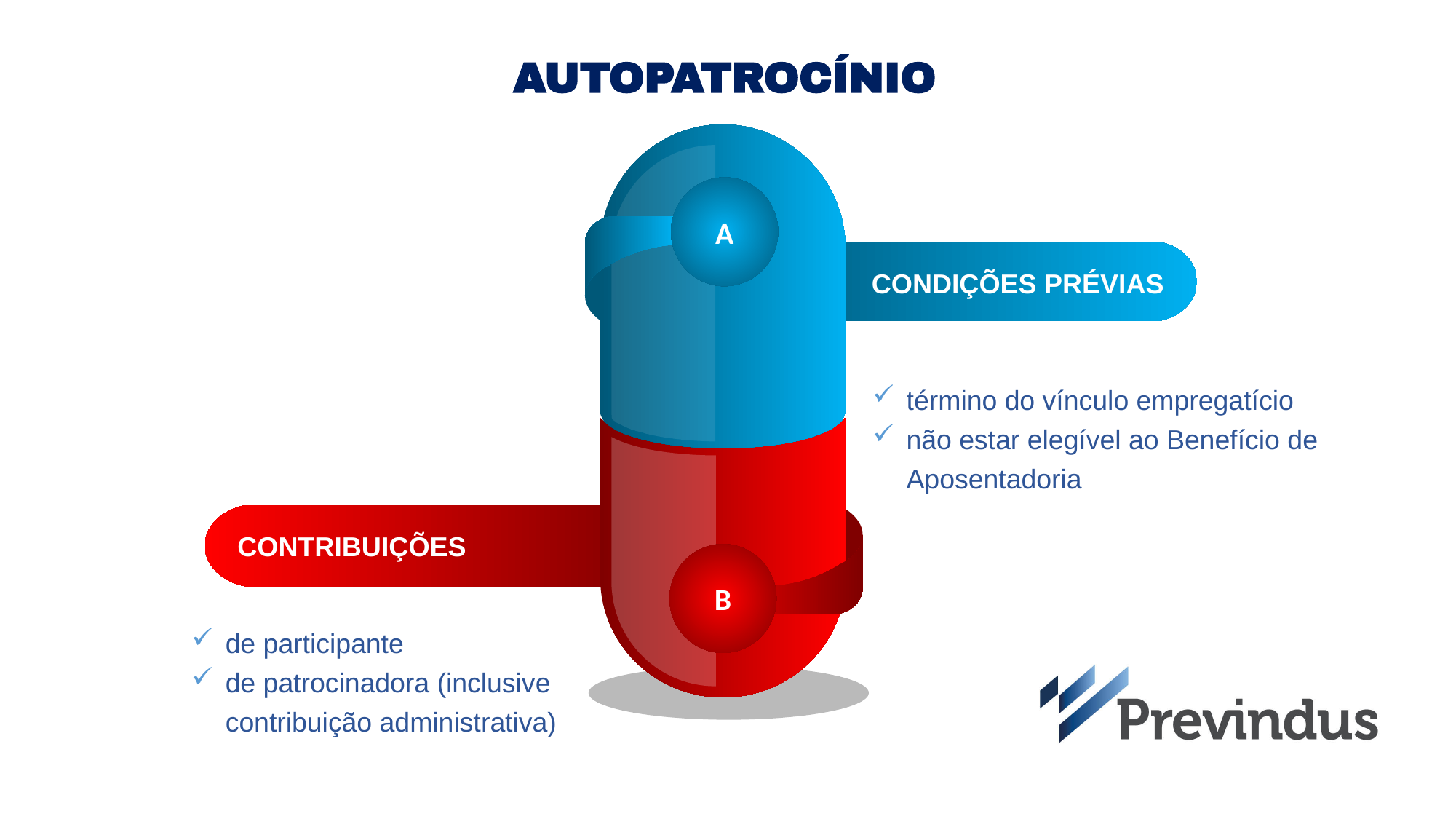

AUTOPATROCÍNIO

A

 CONDIÇÕES PRÉVIAS

CONTRIBUIÇÕES

B

término do vínculo empregatício
não estar elegível ao Benefício de Aposentadoria
de participante
de patrocinadora (inclusive contribuição administrativa)